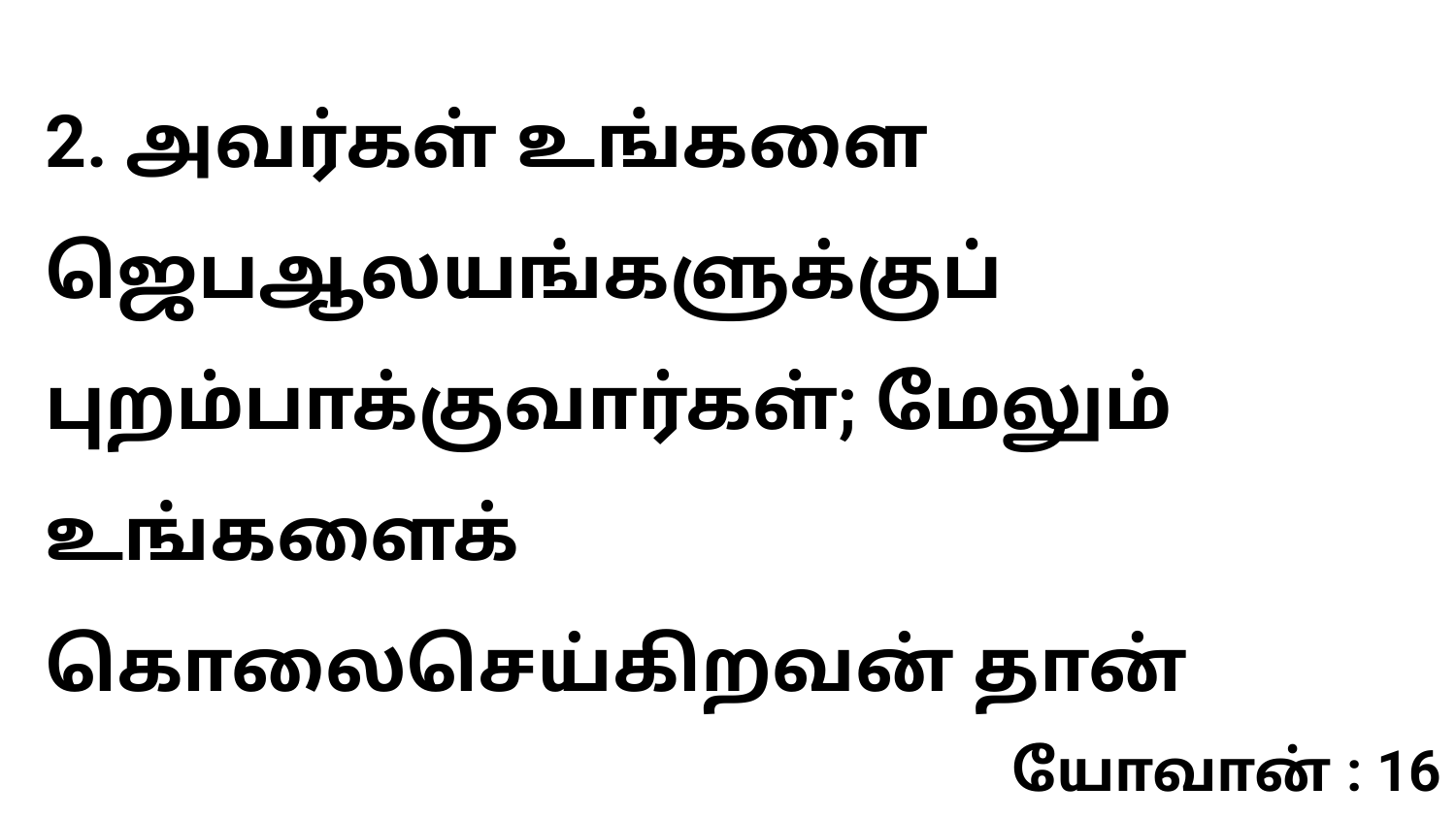

2. அவர்கள் உங்களை ஜெபஆலயங்களுக்குப் புறம்பாக்குவார்கள்; மேலும் உங்களைக் கொலைசெய்கிறவன் தான்
யோவான் : 16